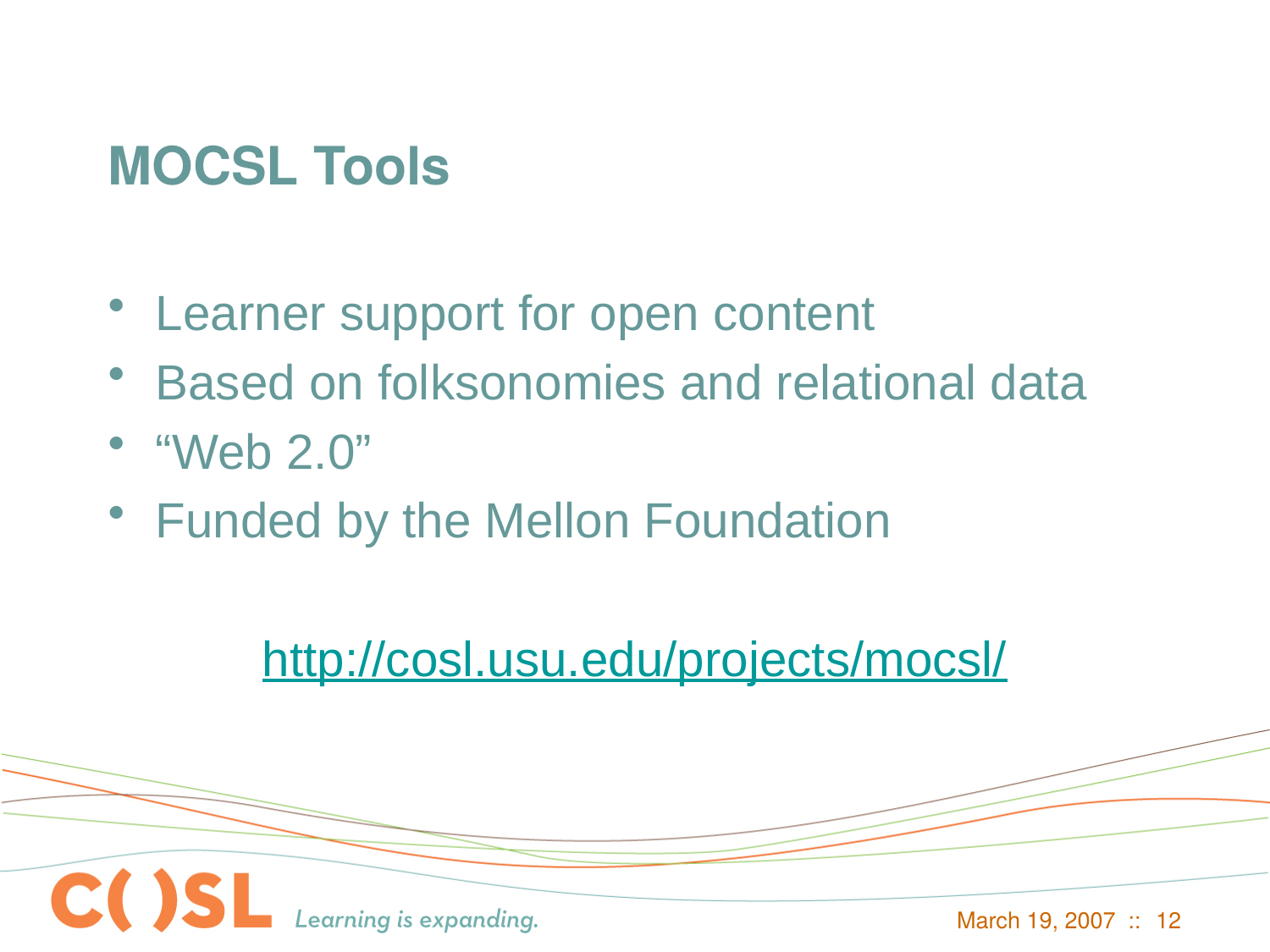

# MOCSL Tools
Learner support for open content
Based on folksonomies and relational data
“Web 2.0”
Funded by the Mellon Foundation

http://cosl.usu.edu/projects/mocsl/
March 19, 2007  ::
12